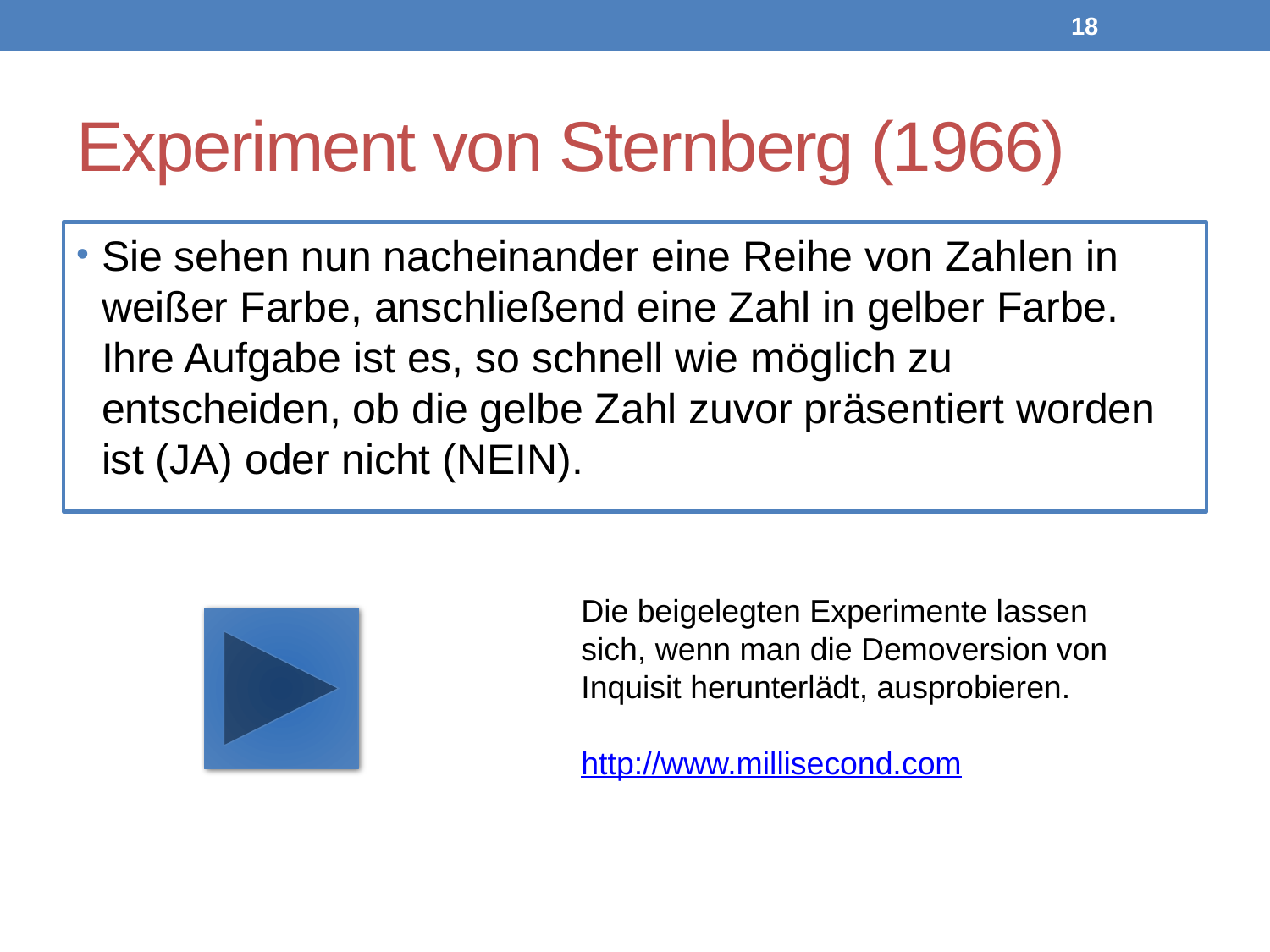

18
# Experiment von Sternberg (1966)
Sie sehen nun nacheinander eine Reihe von Zahlen in weißer Farbe, anschließend eine Zahl in gelber Farbe. Ihre Aufgabe ist es, so schnell wie möglich zu entscheiden, ob die gelbe Zahl zuvor präsentiert worden ist (JA) oder nicht (NEIN).

Die beigelegten Experimente lassen sich, wenn man die Demoversion von Inquisit herunterlädt, ausprobieren.

http://www.millisecond.com